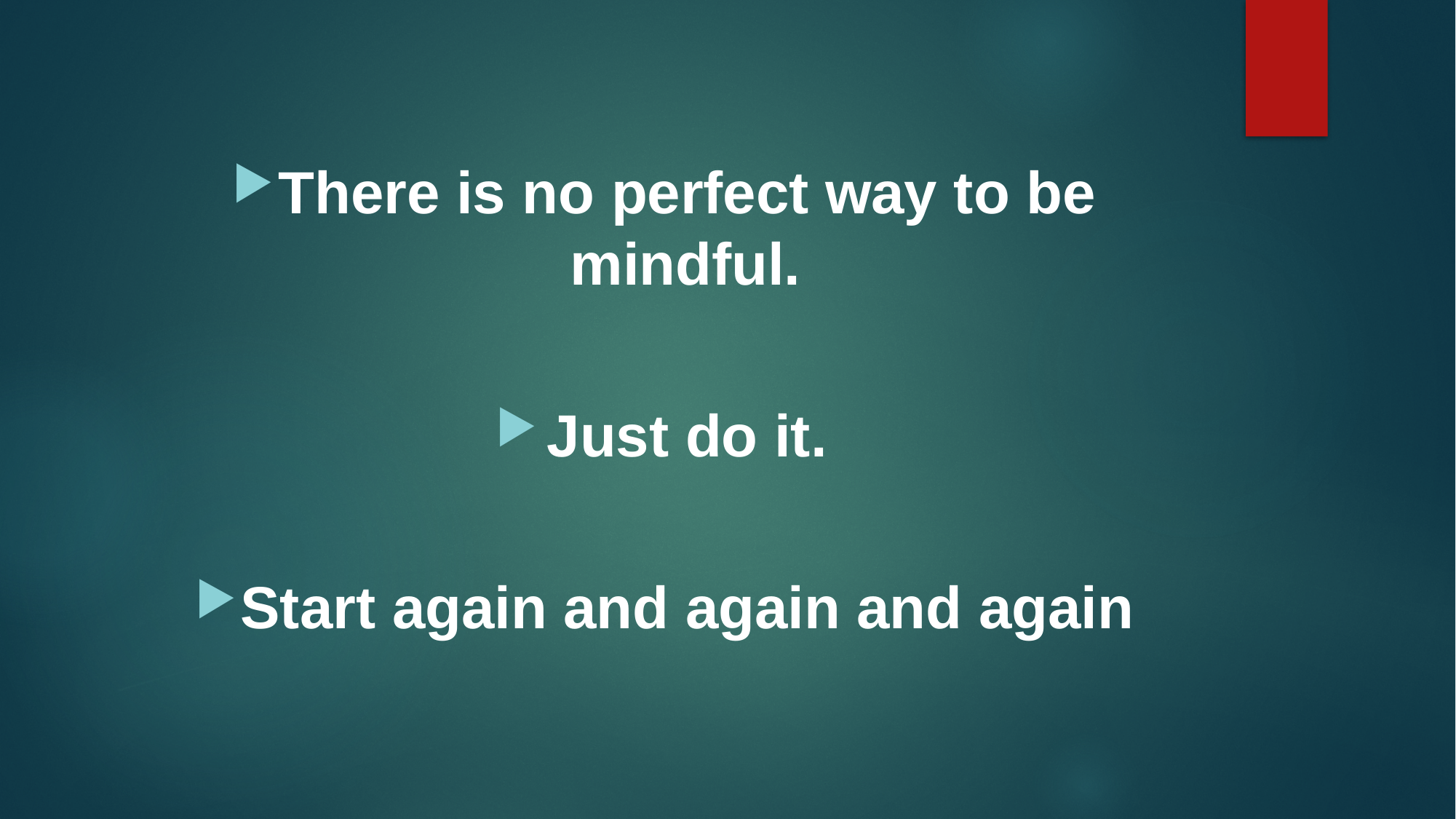

There is no perfect way to be mindful.

Just do it.

Start again and again and again